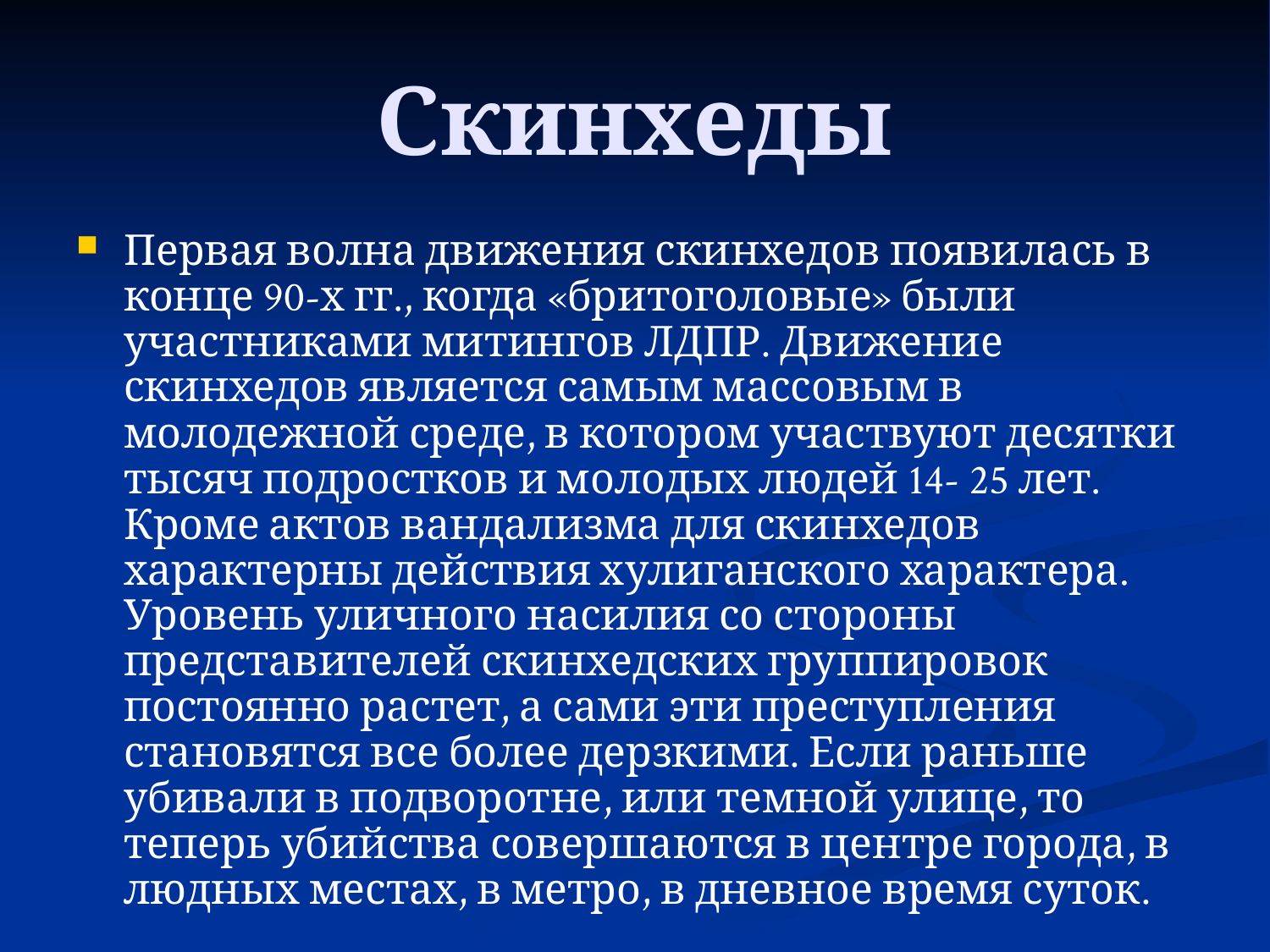

# Скинхеды
Первая волна движения скинхедов появилась в конце 90-х гг., когда «бритоголовые» были участниками митингов ЛДПР. Движение скинхедов является самым массовым в молодежной среде, в котором участвуют десятки тысяч подростков и молодых людей 14- 25 лет. Кроме актов вандализма для скинхедов характерны действия хулиганского характера. Уровень уличного насилия со стороны представителей скинхедских группировок постоянно растет, а сами эти преступления становятся все более дерзкими. Если раньше убивали в подворотне, или темной улице, то теперь убийства совершаются в центре города, в людных местах, в метро, в дневное время суток.